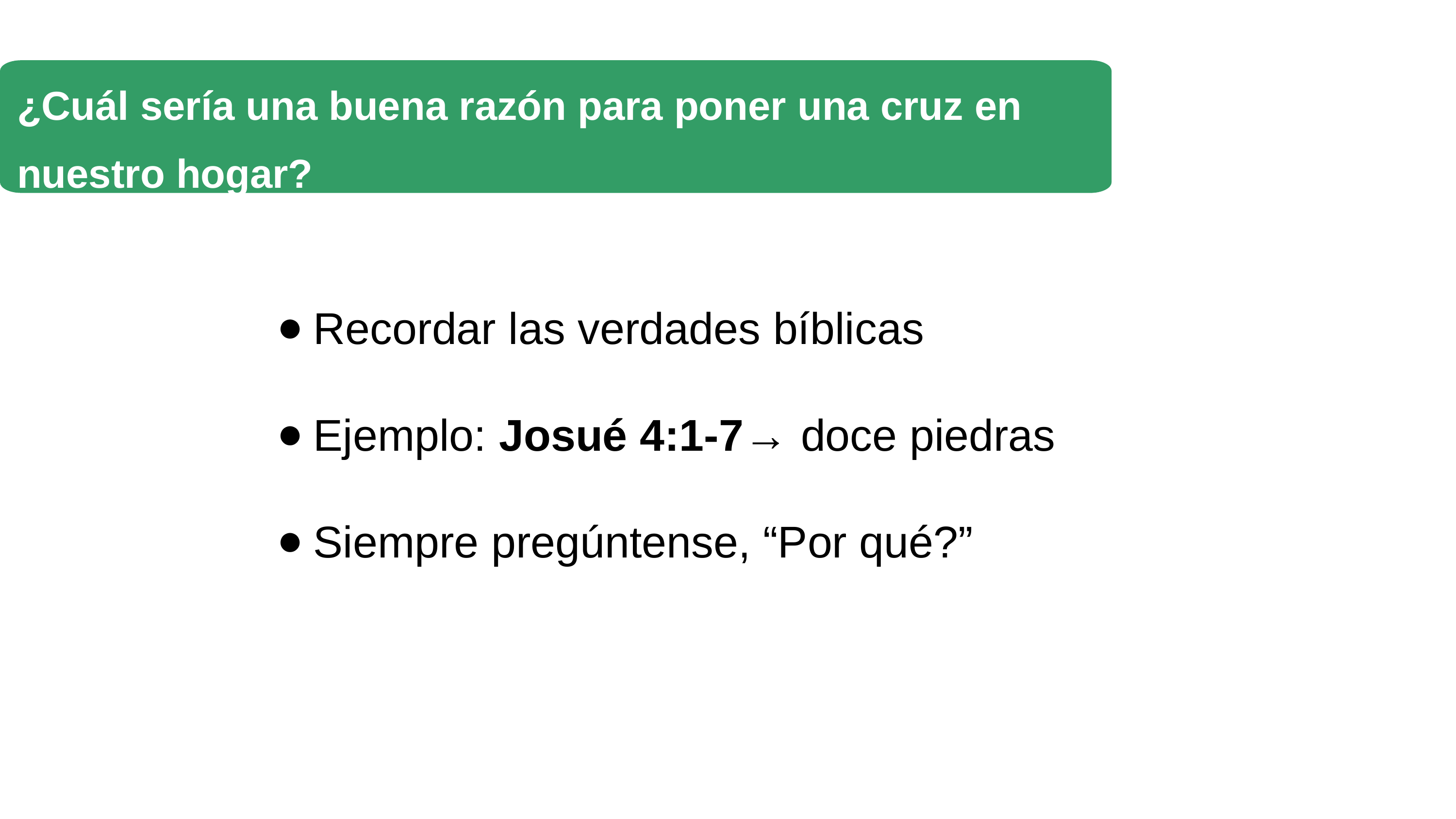

¿Cuál sería una buena razón para poner una cruz en nuestro hogar?
Recordar las verdades bíblicas

Ejemplo: Josué 4:1-7→ doce piedras

Siempre pregúntense, “Por qué?”
 Una oración